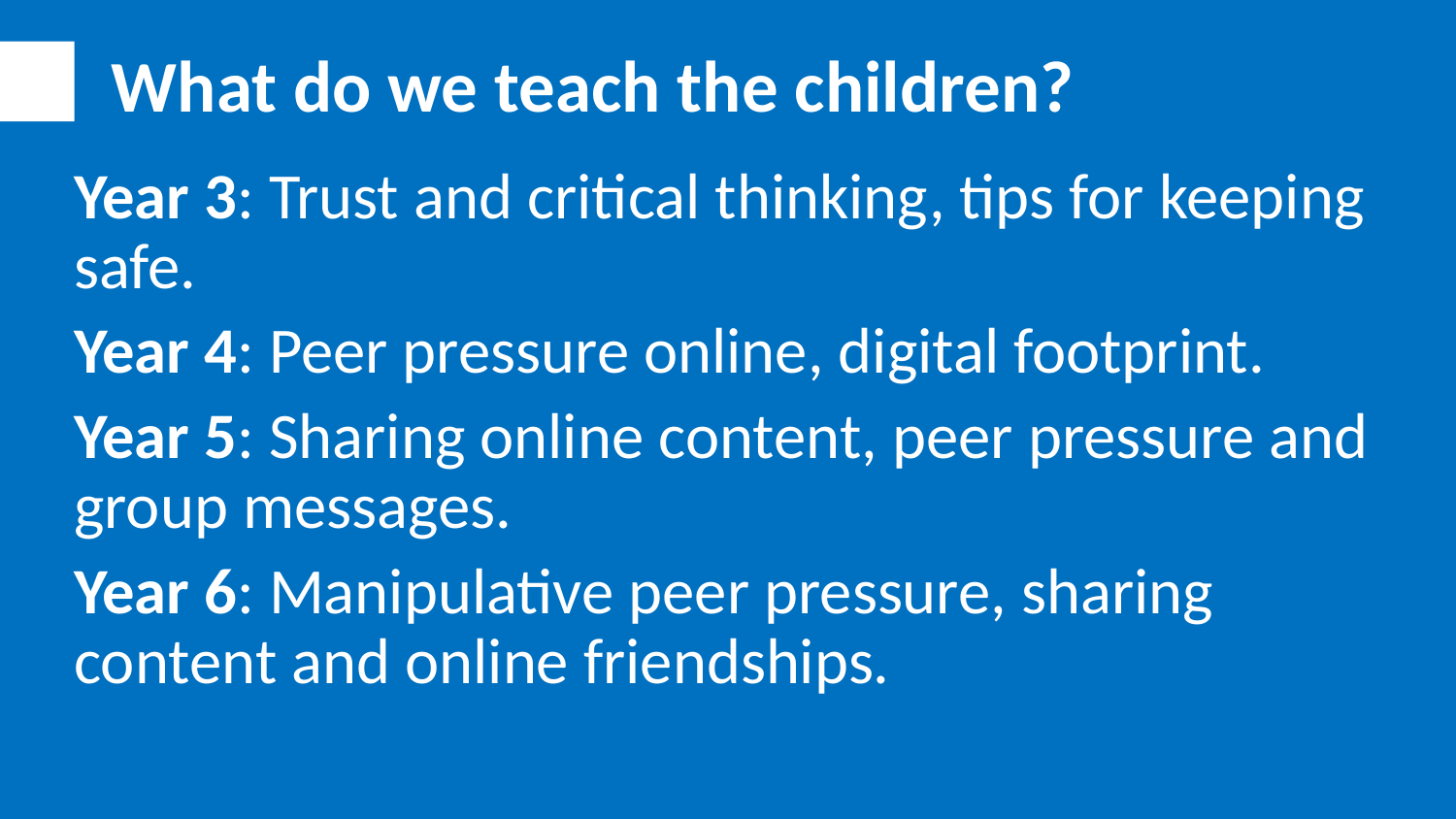

What do we teach the children?

Year 3: Trust and critical thinking, tips for keeping safe.
Year 4: Peer pressure online, digital footprint.
Year 5: Sharing online content, peer pressure and group messages.
Year 6: Manipulative peer pressure, sharing content and online friendships.